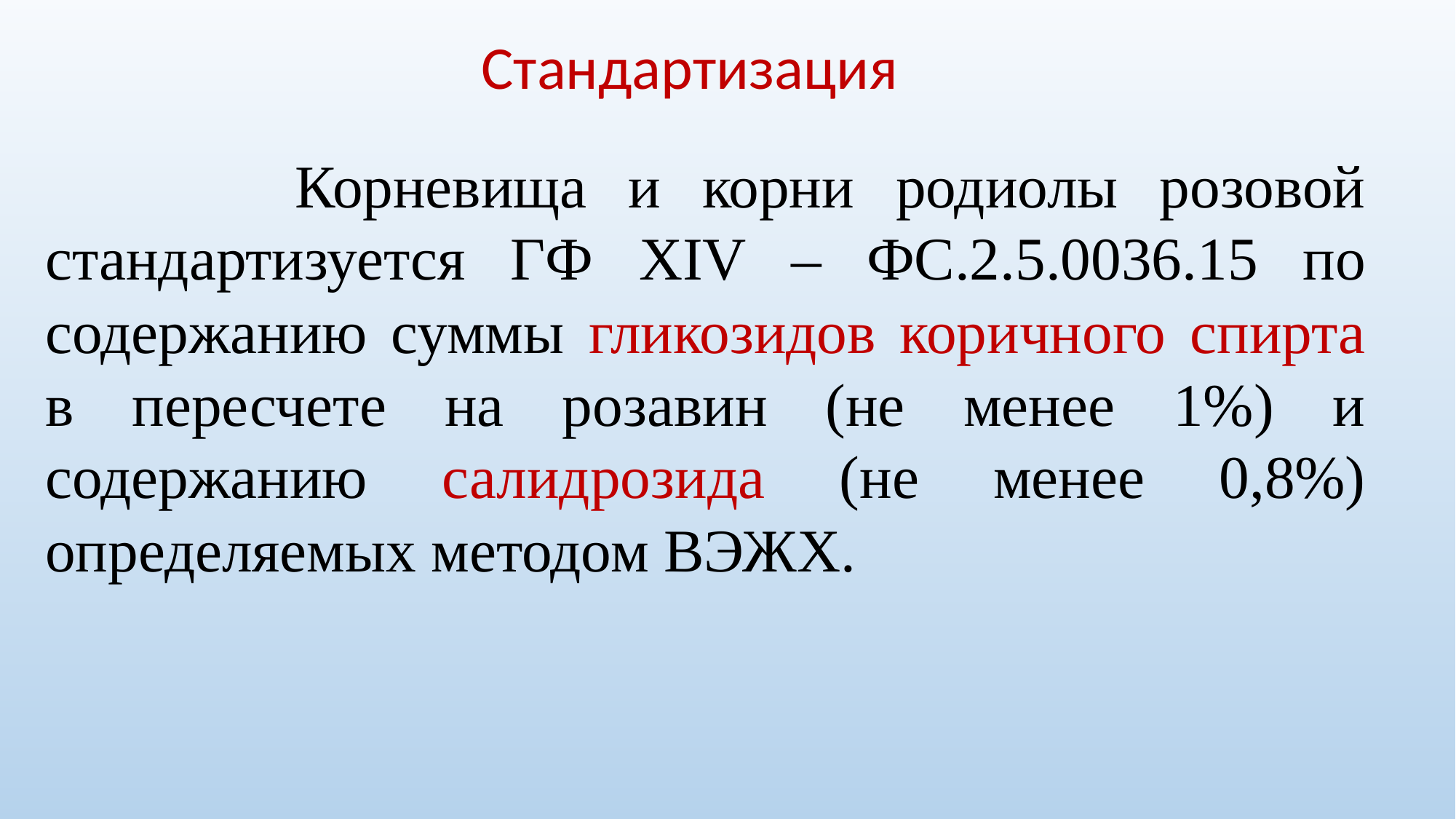

Стандартизация
      Корневища и корни родиолы розовой стандартизуется ГФ XIV – ФС.2.5.0036.15 по содержанию суммы гликозидов коричного спирта в пересчете на розавин (не менее 1%) и содержанию салидрозида (не менее 0,8%) определяемых методом ВЭЖХ.